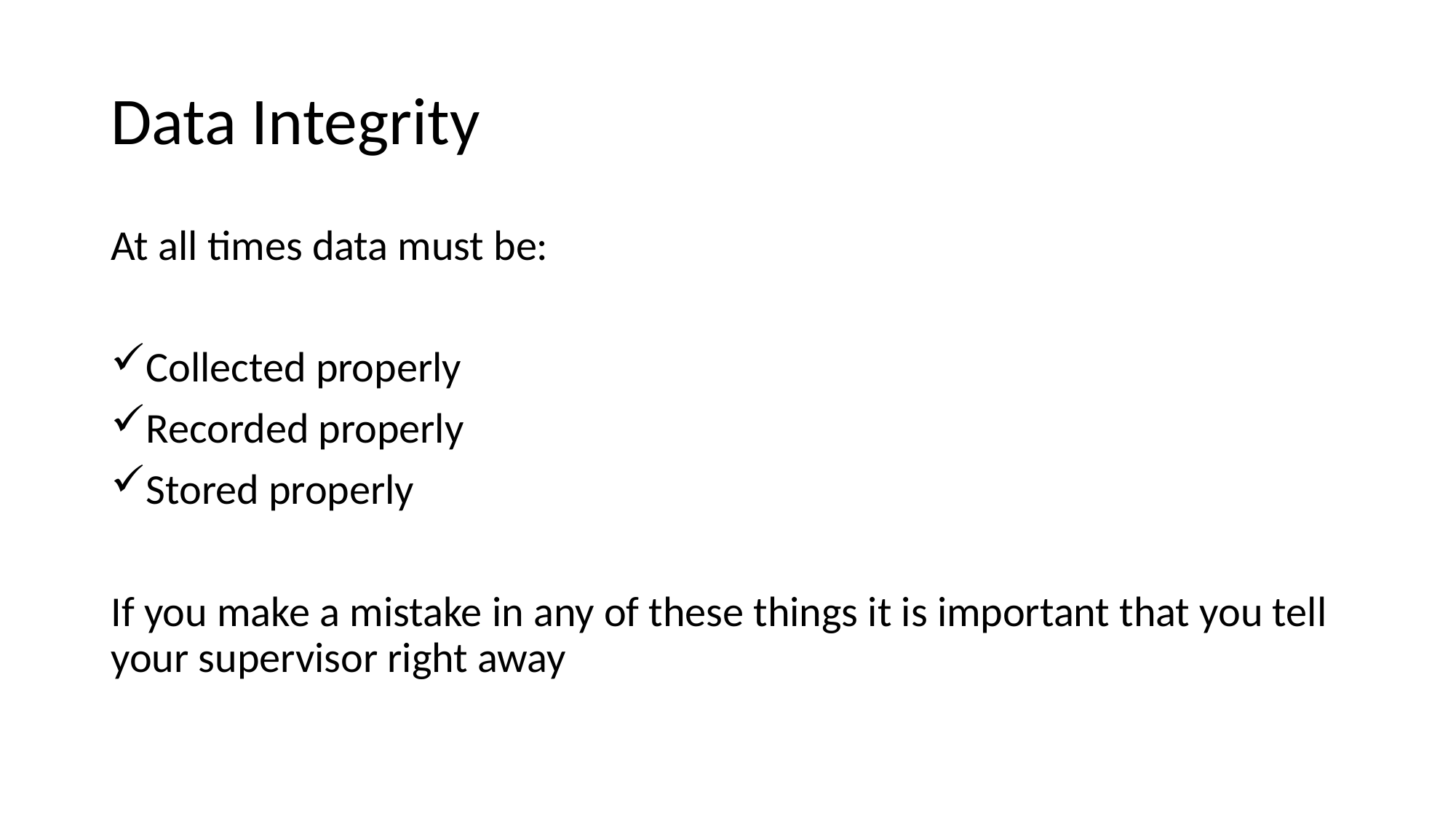

# Data Integrity
At all times data must be:

Collected properly
Recorded properly
Stored properly

If you make a mistake in any of these things it is important that you tell your supervisor right away